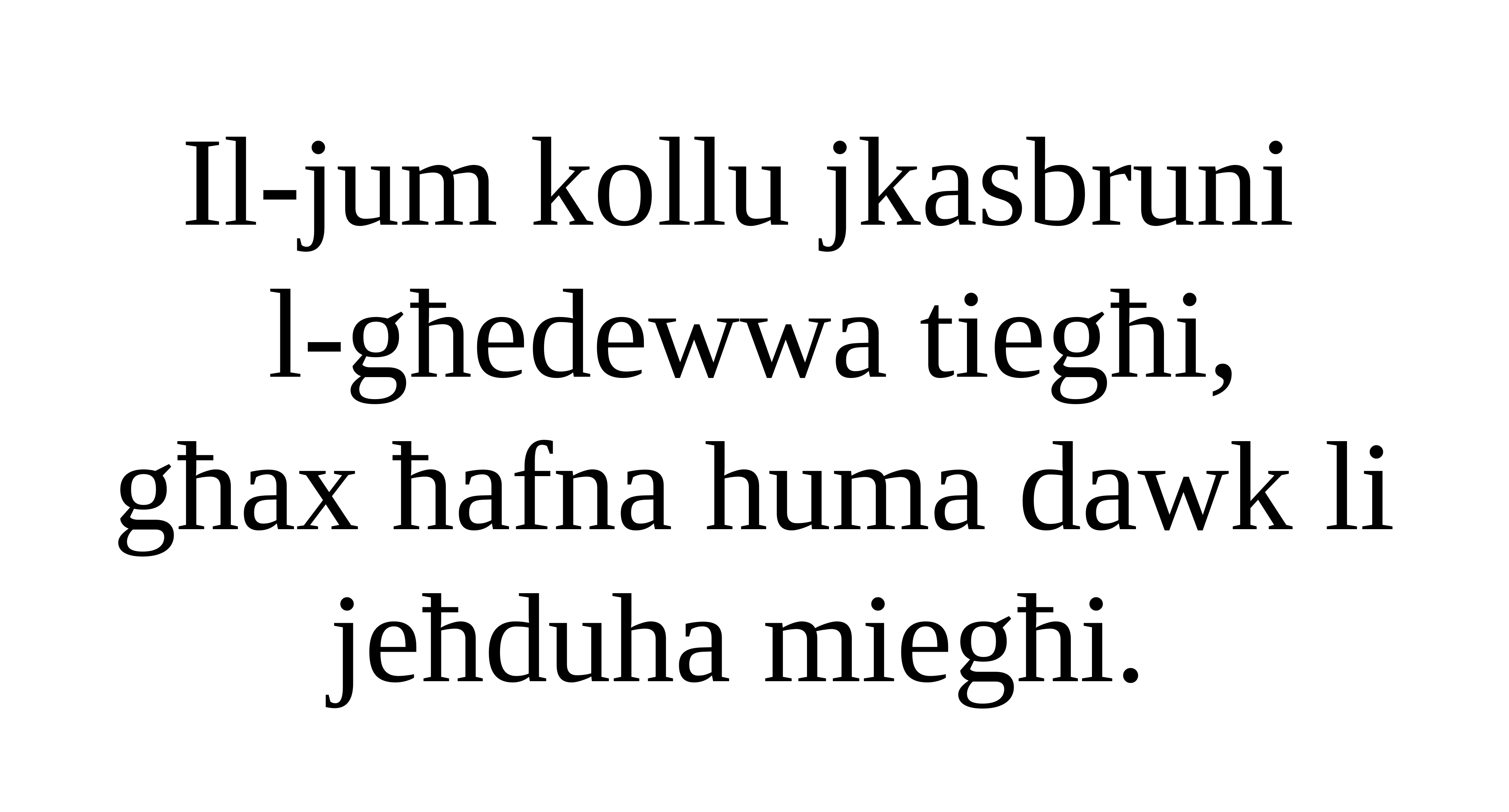

Il-jum kollu jkasbruni
l-għedewwa tiegħi,
għax ħafna huma dawk li jeħduha miegħi.